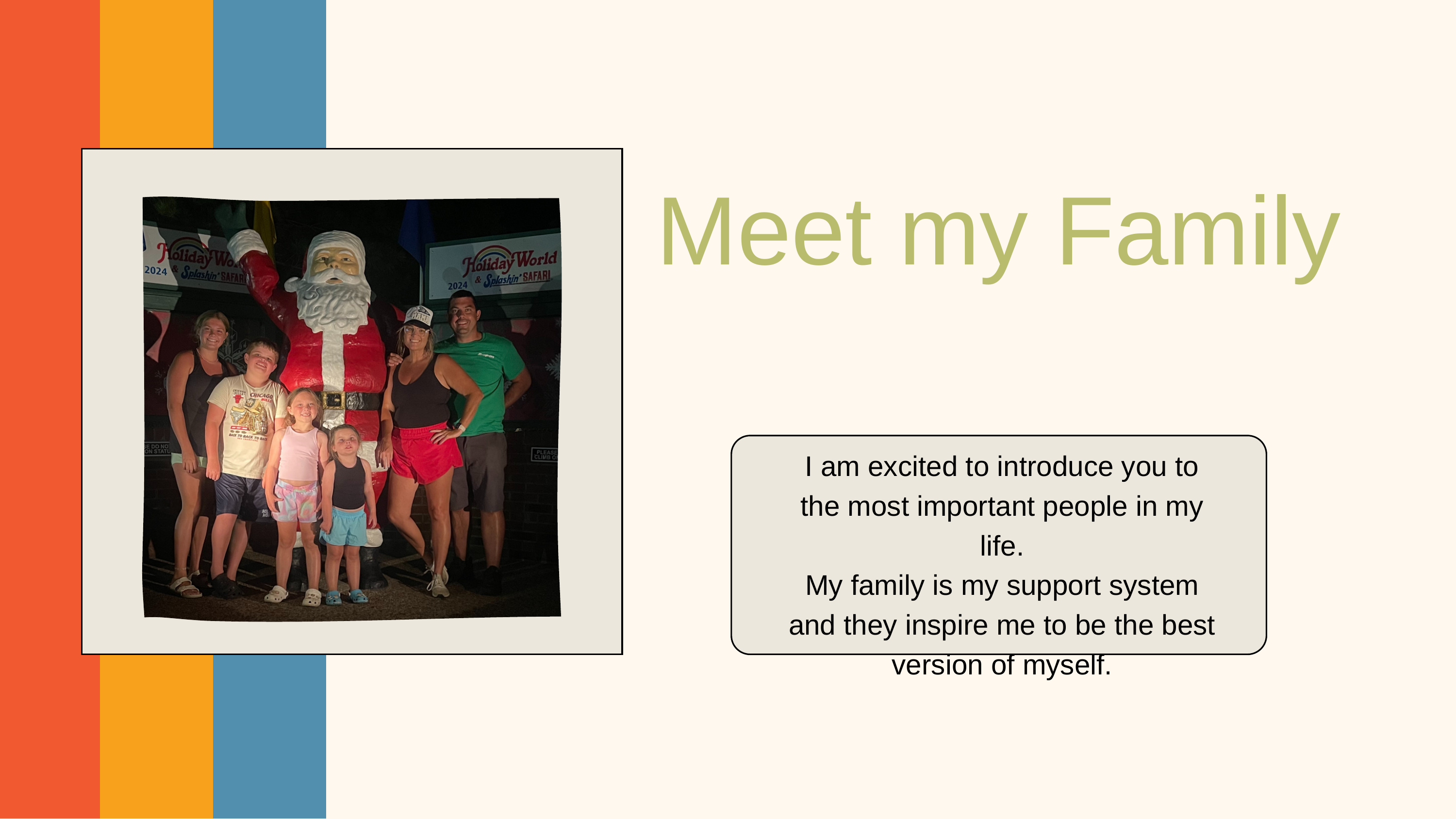

Meet my Family

I am excited to introduce you to the most important people in my life.
My family is my support system and they inspire me to be the best
 version of myself.